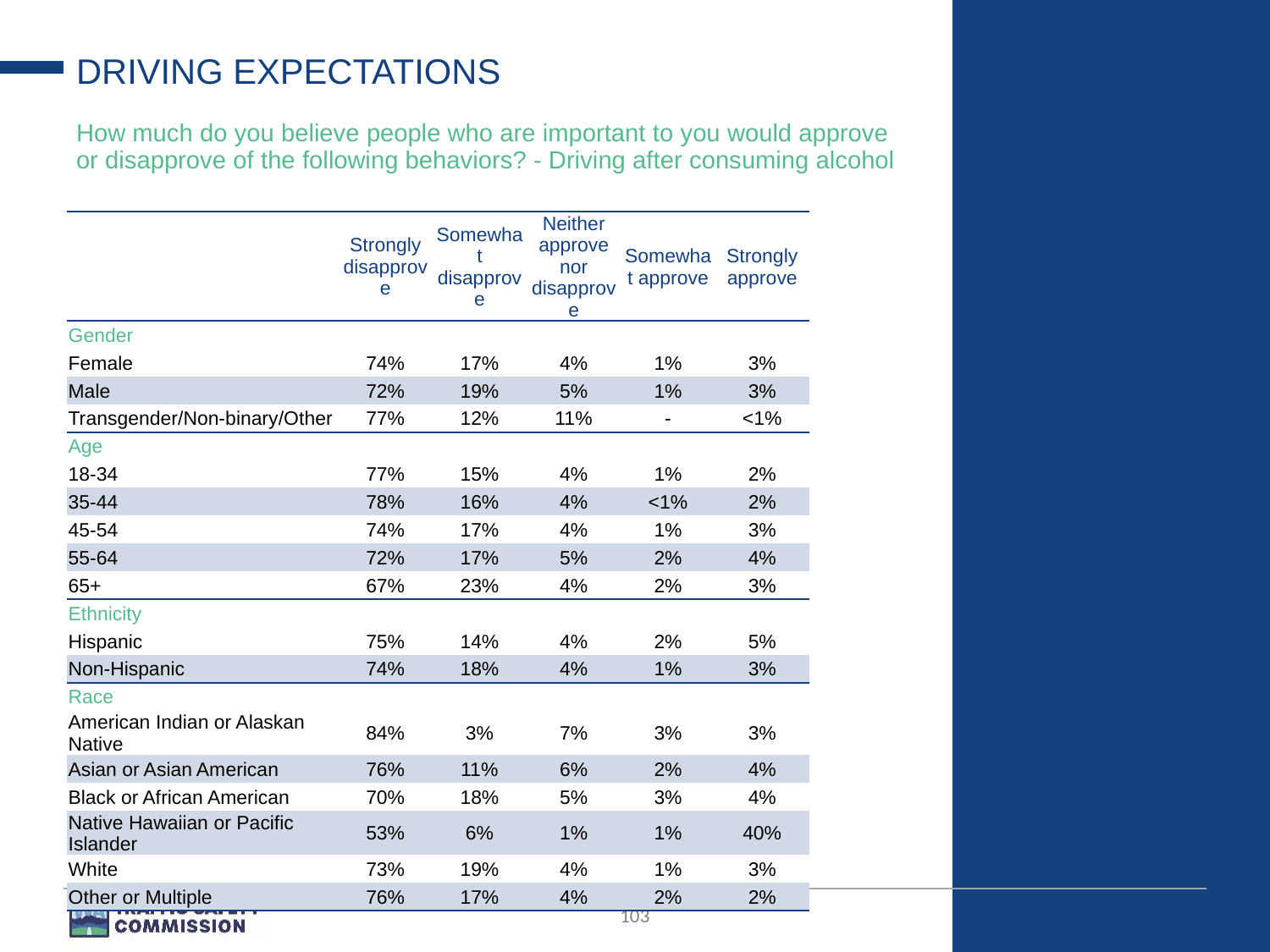

# DRIVING EXPECTATIONS
How much do you believe people who are important to you would approve or disapprove of the following behaviors? - Driving after consuming alcohol
|  | Strongly disapprove | Somewhat disapprove | Neither approve nor disapprove | Somewhat approve | Strongly approve |
| --- | --- | --- | --- | --- | --- |
| Gender |  |  |  |  |  |
| Female | 74% | 17% | 4% | 1% | 3% |
| Male | 72% | 19% | 5% | 1% | 3% |
| Transgender/Non-binary/Other | 77% | 12% | 11% | - | <1% |
| Age |  |  |  |  |  |
| 18-34 | 77% | 15% | 4% | 1% | 2% |
| 35-44 | 78% | 16% | 4% | <1% | 2% |
| 45-54 | 74% | 17% | 4% | 1% | 3% |
| 55-64 | 72% | 17% | 5% | 2% | 4% |
| 65+ | 67% | 23% | 4% | 2% | 3% |
| Ethnicity |  |  |  |  |  |
| Hispanic | 75% | 14% | 4% | 2% | 5% |
| Non-Hispanic | 74% | 18% | 4% | 1% | 3% |
| Race |  |  |  |  |  |
| American Indian or Alaskan Native | 84% | 3% | 7% | 3% | 3% |
| Asian or Asian American | 76% | 11% | 6% | 2% | 4% |
| Black or African American | 70% | 18% | 5% | 3% | 4% |
| Native Hawaiian or Pacific Islander | 53% | 6% | 1% | 1% | 40% |
| White | 73% | 19% | 4% | 1% | 3% |
| Other or Multiple | 76% | 17% | 4% | 2% | 2% |